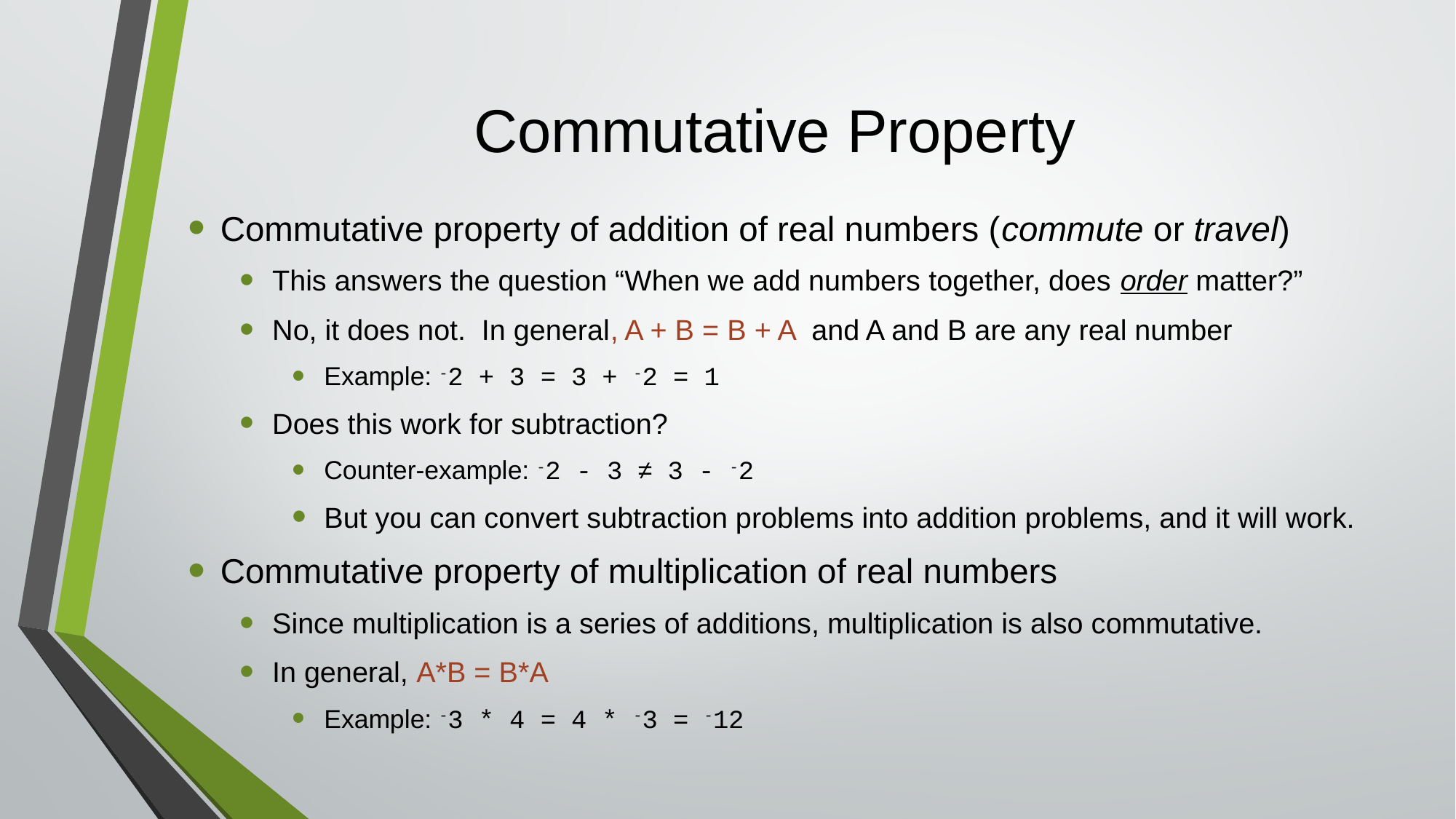

# Commutative Property
Commutative property of addition of real numbers (commute or travel)
This answers the question “When we add numbers together, does order matter?”
No, it does not.  In general, A + B = B + A  and A and B are any real number
Example: -2 + 3 = 3 + -2 = 1
Does this work for subtraction?
Counter-example: -2 - 3 ≠ 3 - -2
But you can convert subtraction problems into addition problems, and it will work.
Commutative property of multiplication of real numbers
Since multiplication is a series of additions, multiplication is also commutative.
In general, A*B = B*A
Example: -3 * 4 = 4 * -3 = -12